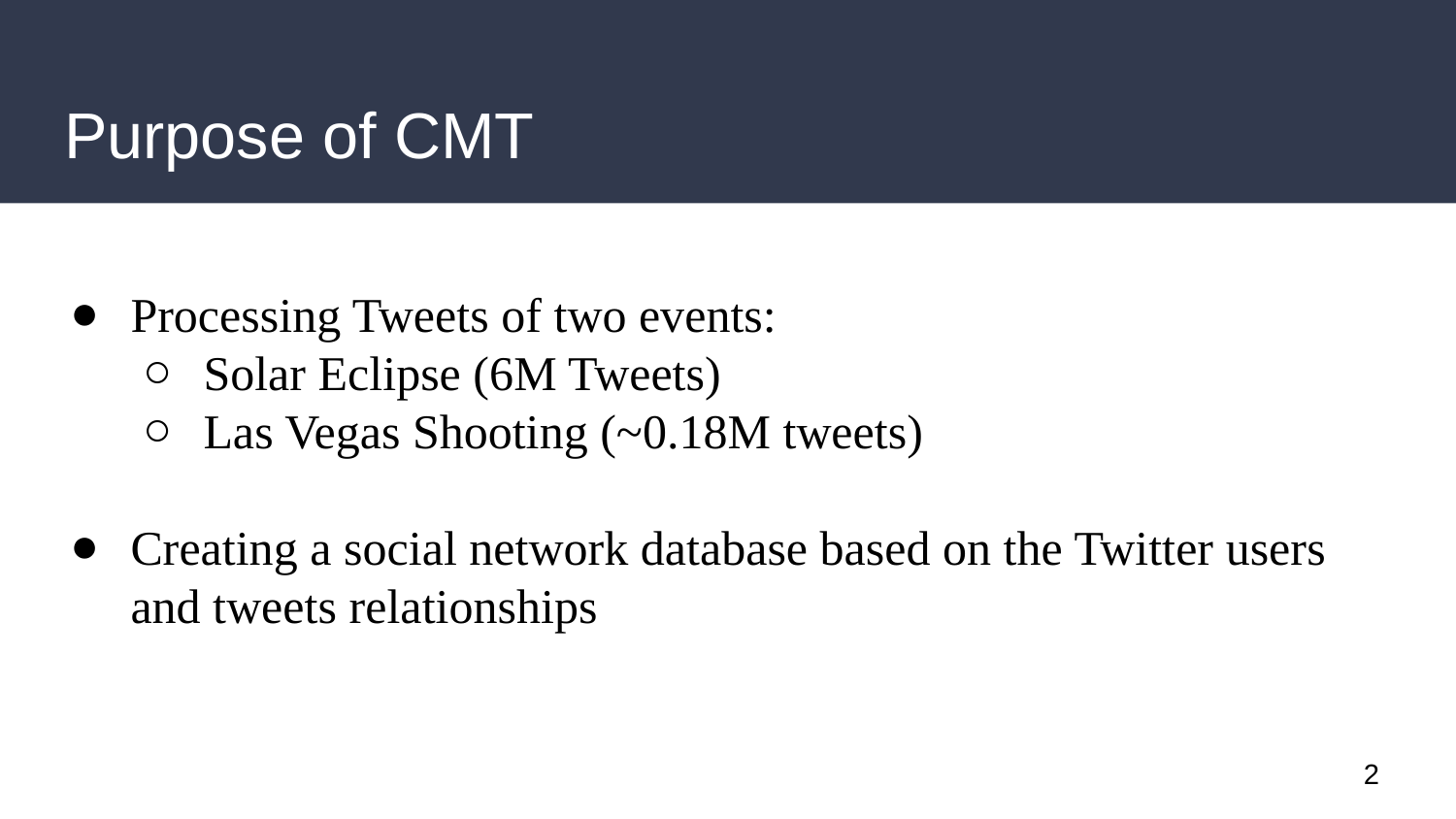

# Purpose of CMT
Processing Tweets of two events:
Solar Eclipse (6M Tweets)
Las Vegas Shooting (~0.18M tweets)

Creating a social network database based on the Twitter users and tweets relationships
2